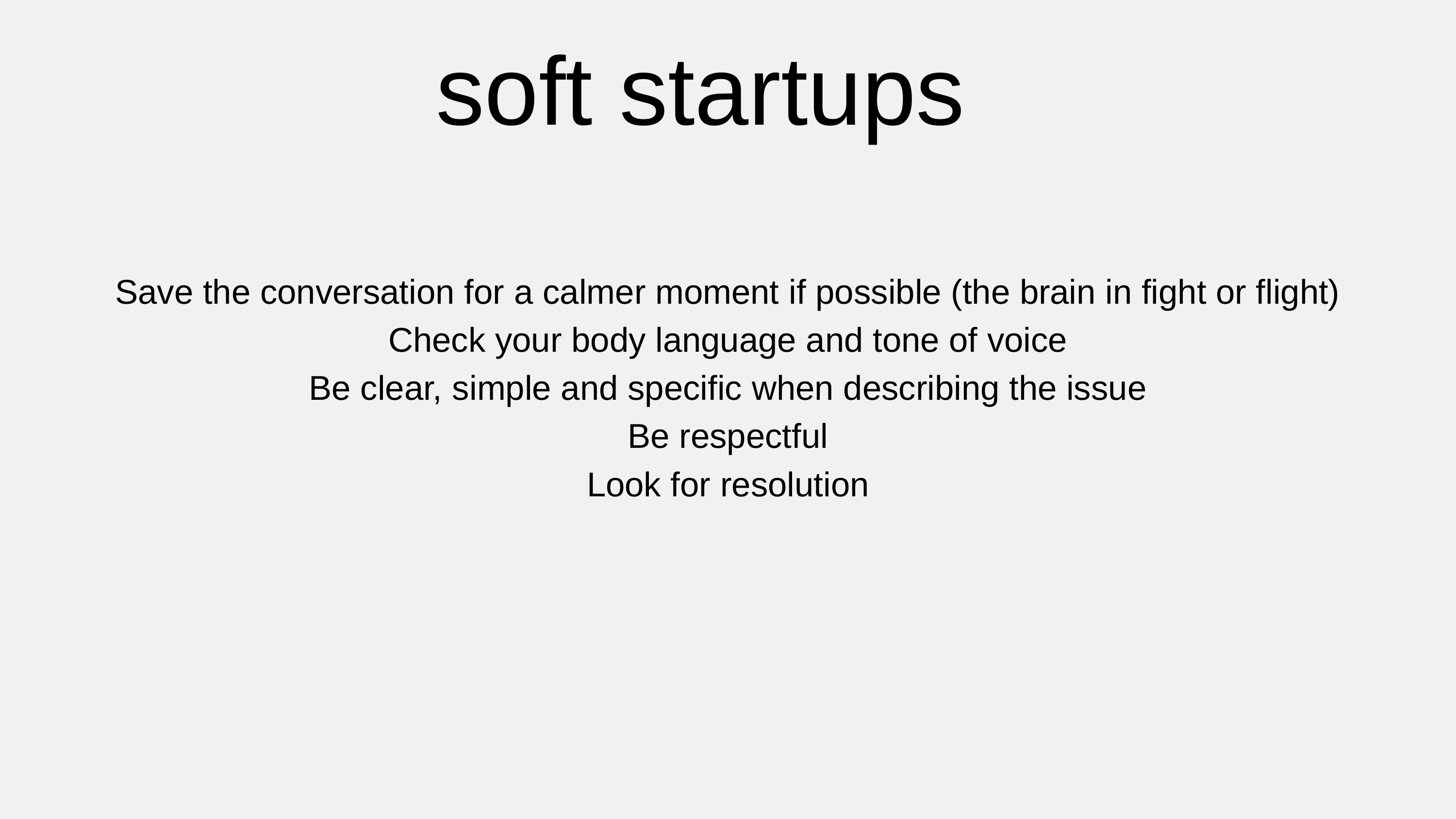

soft startups
Save the conversation for a calmer moment if possible (the brain in fight or flight)
Check your body language and tone of voice
Be clear, simple and specific when describing the issue
Be respectful
Look for resolution